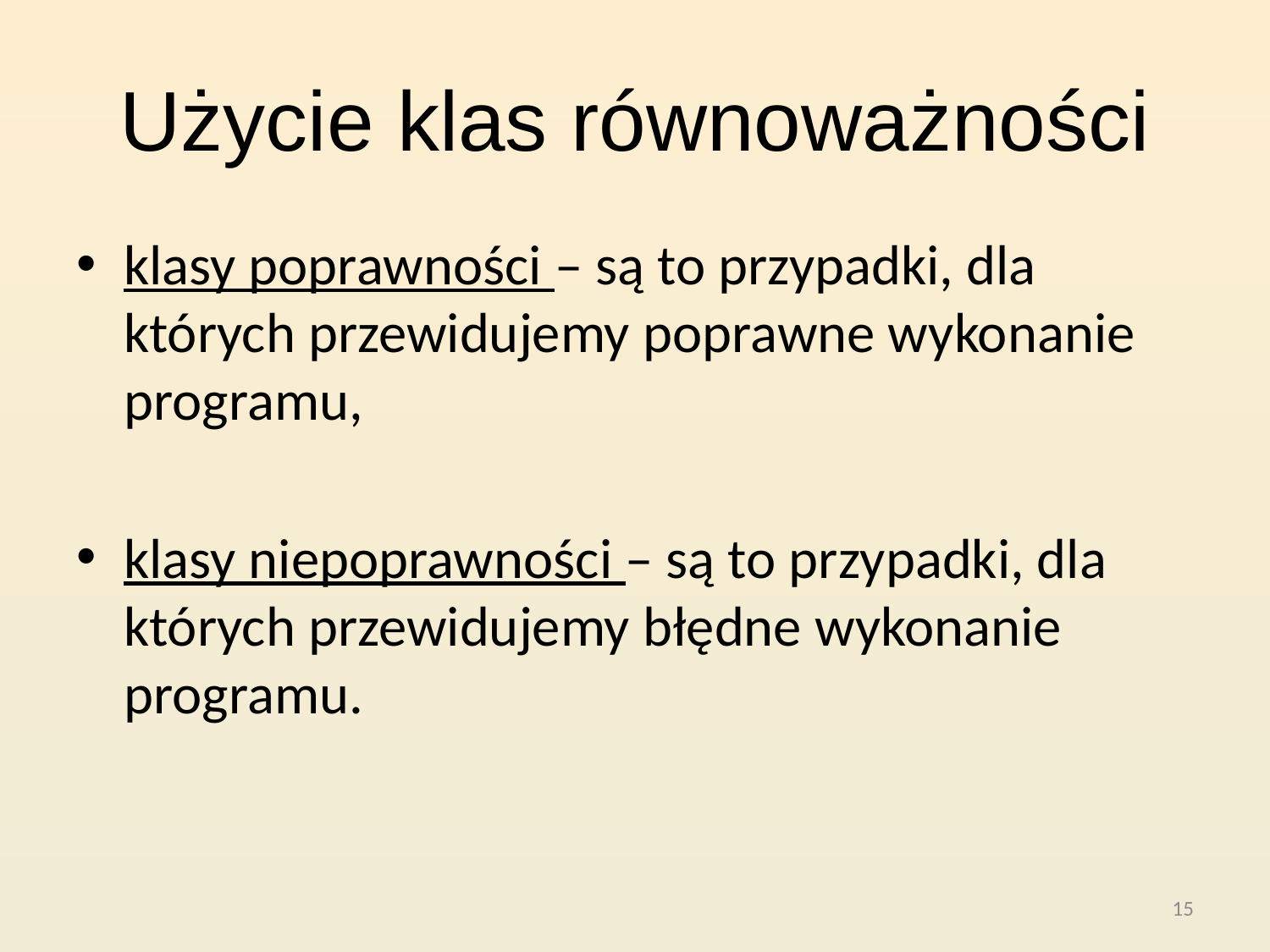

# Użycie klas równoważności
klasy poprawności – są to przypadki, dla których przewidujemy poprawne wykonanie programu,

klasy niepoprawności – są to przypadki, dla których przewidujemy błędne wykonanie programu.

15